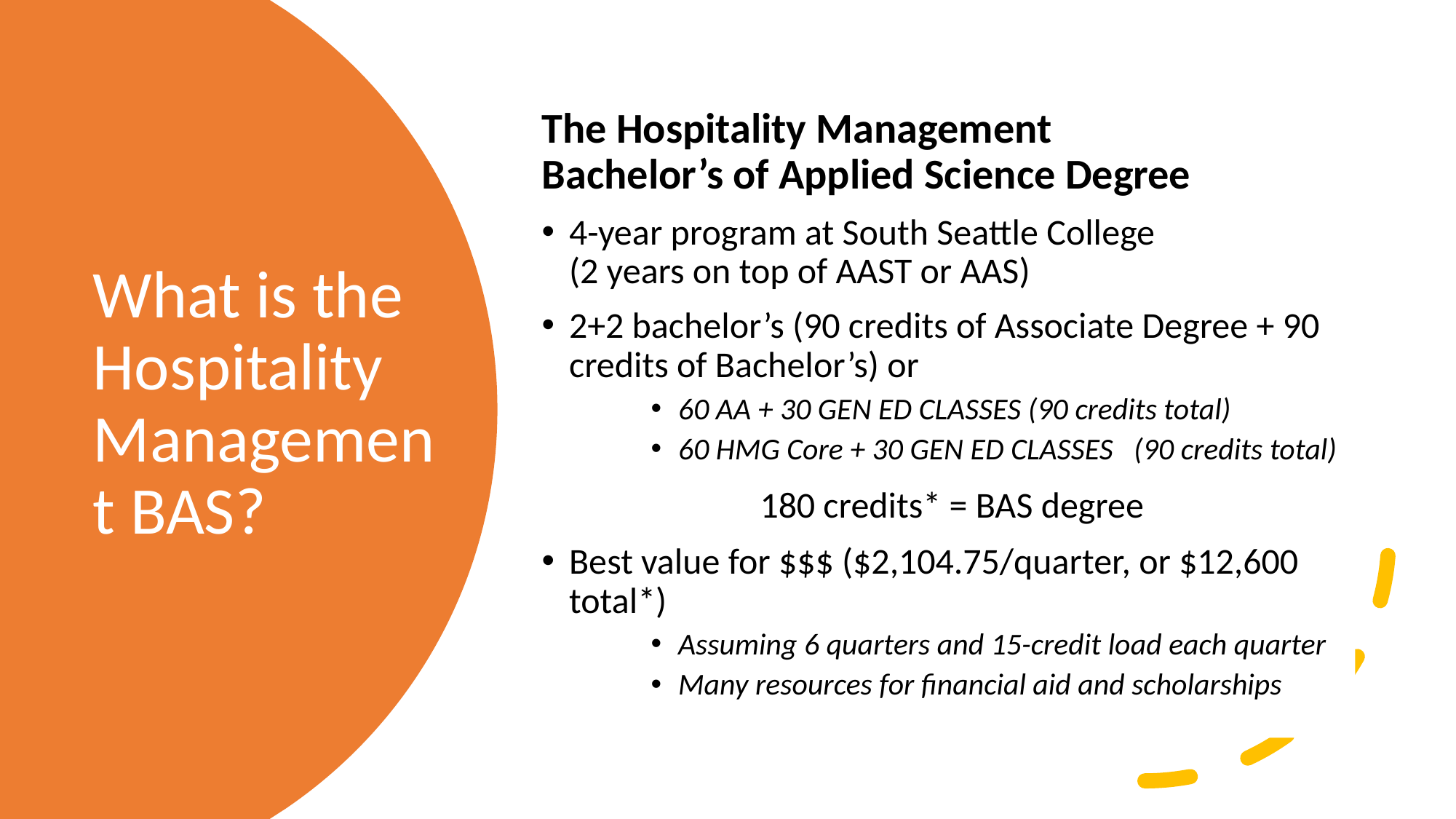

The Hospitality Management
Bachelor’s of Applied Science Degree
4-year program at South Seattle College
(2 years on top of AAST or AAS)
2+2 bachelor’s (90 credits of Associate Degree + 90 credits of Bachelor’s) or
60 AA + 30 GEN ED CLASSES (90 credits total)
60 HMG Core + 30 GEN ED CLASSES   (90 credits total)
		180 credits* = BAS degree
Best value for $$$ ($2,104.75/quarter, or $12,600 total*)
Assuming 6 quarters and 15-credit load each quarter
Many resources for financial aid and scholarships
# What is the Hospitality Management BAS?